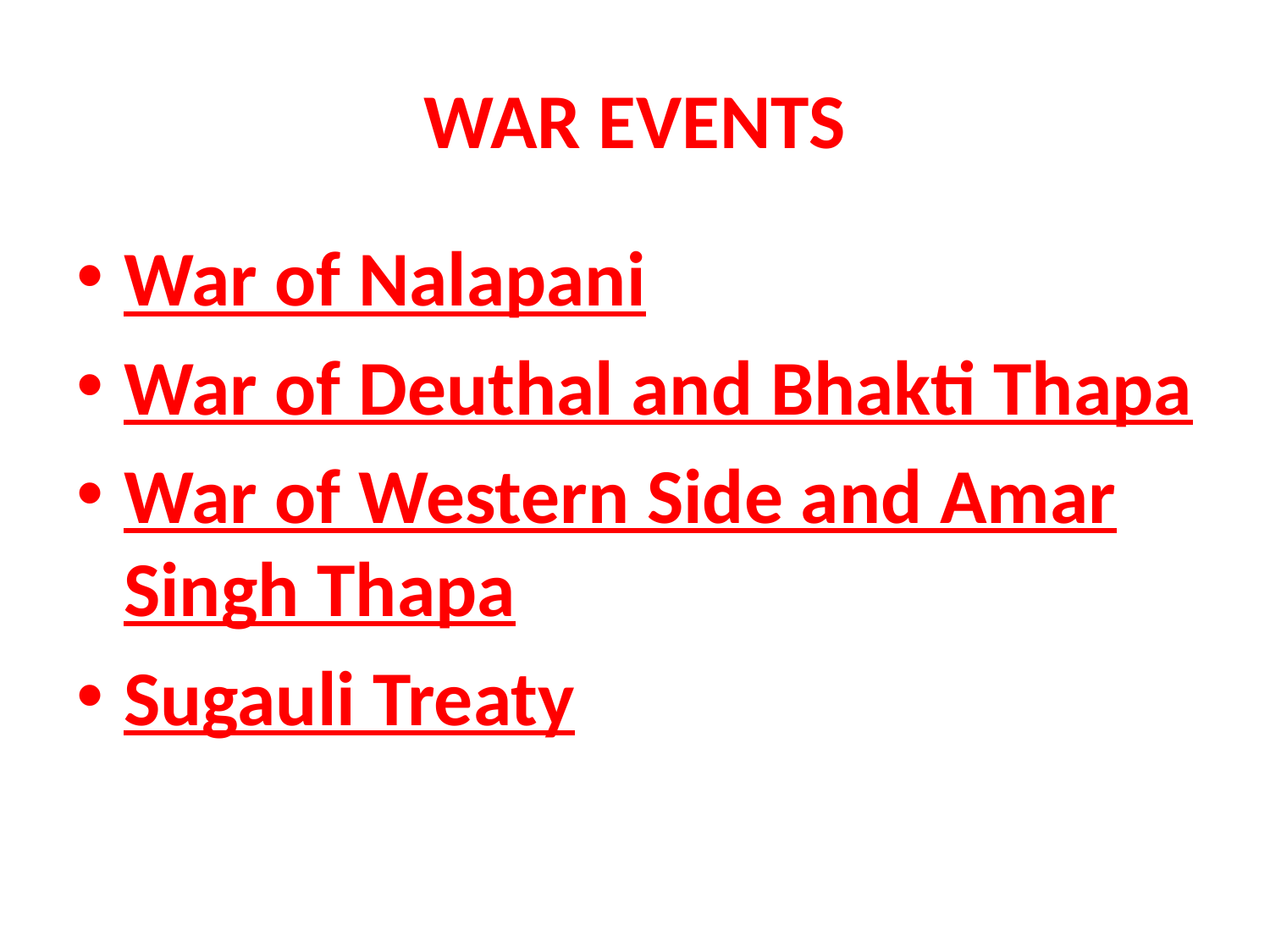

# WAR EVENTS
War of Nalapani
War of Deuthal and Bhakti Thapa
War of Western Side and Amar Singh Thapa
Sugauli Treaty